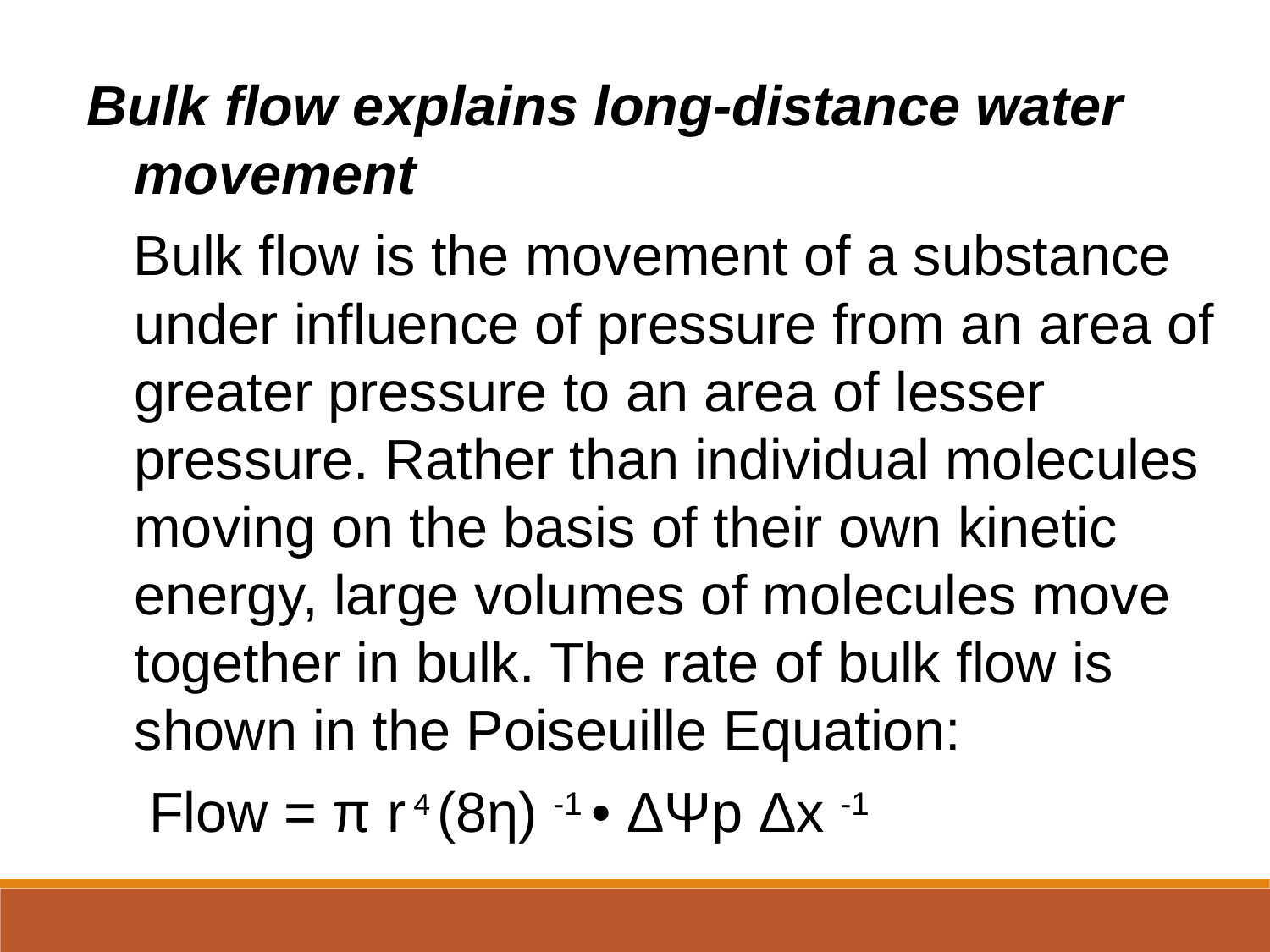

Bulk flow explains long-distance water movement
   Bulk flow is the movement of a substance under influence of pressure from an area of greater pressure to an area of lesser pressure. Rather than individual molecules moving on the basis of their own kinetic energy, large volumes of molecules move together in bulk. The rate of bulk flow is shown in the Poiseuille Equation:
    Flow = π r 4 (8η) -1 • ΔΨp Δx -1